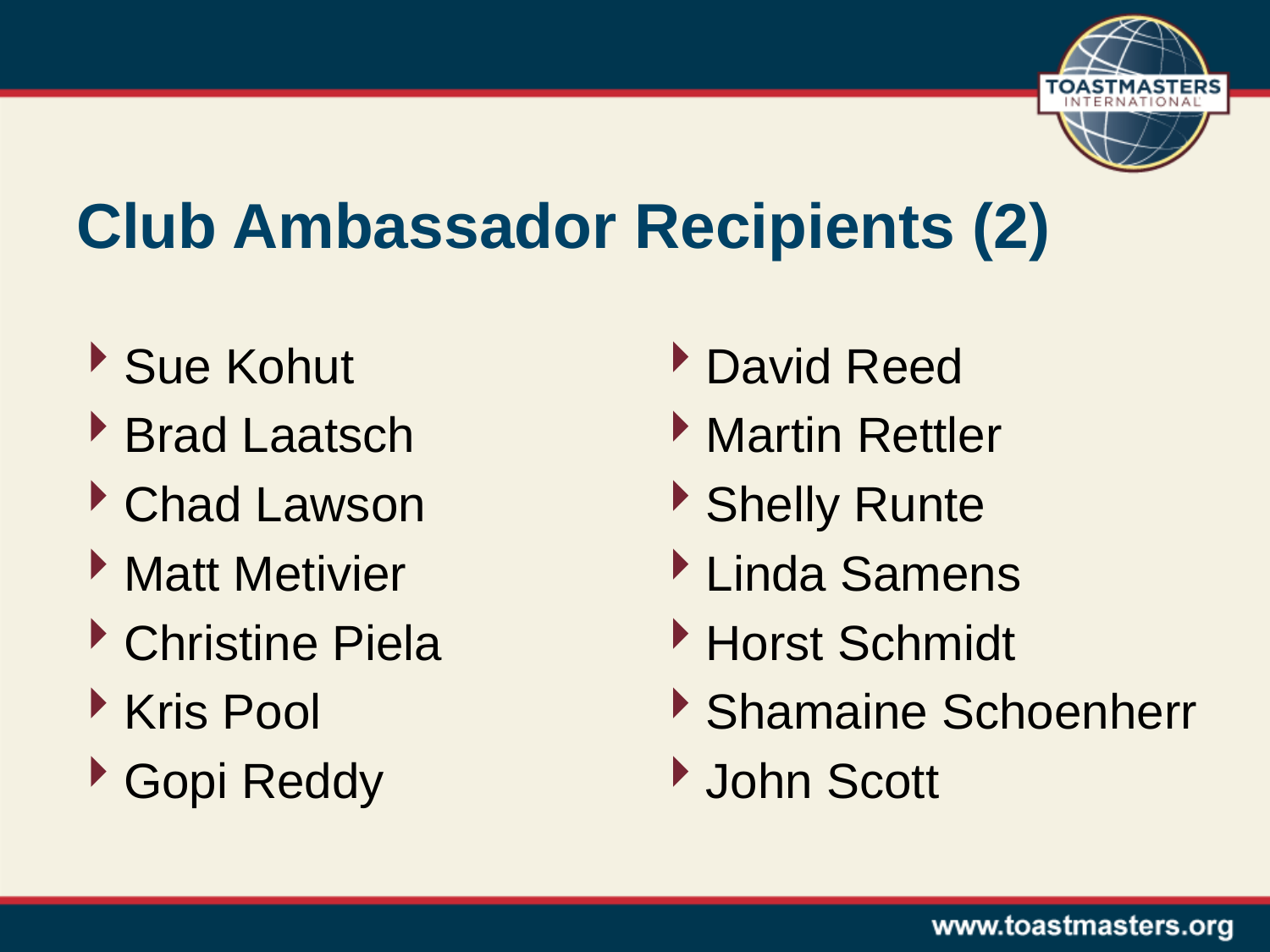

# Club Ambassador Recipients (2)
Sue Kohut
Brad Laatsch
Chad Lawson
Matt Metivier
Christine Piela
Kris Pool
Gopi Reddy

David Reed
Martin Rettler
Shelly Runte
Linda Samens
Horst Schmidt
Shamaine Schoenherr
John Scott